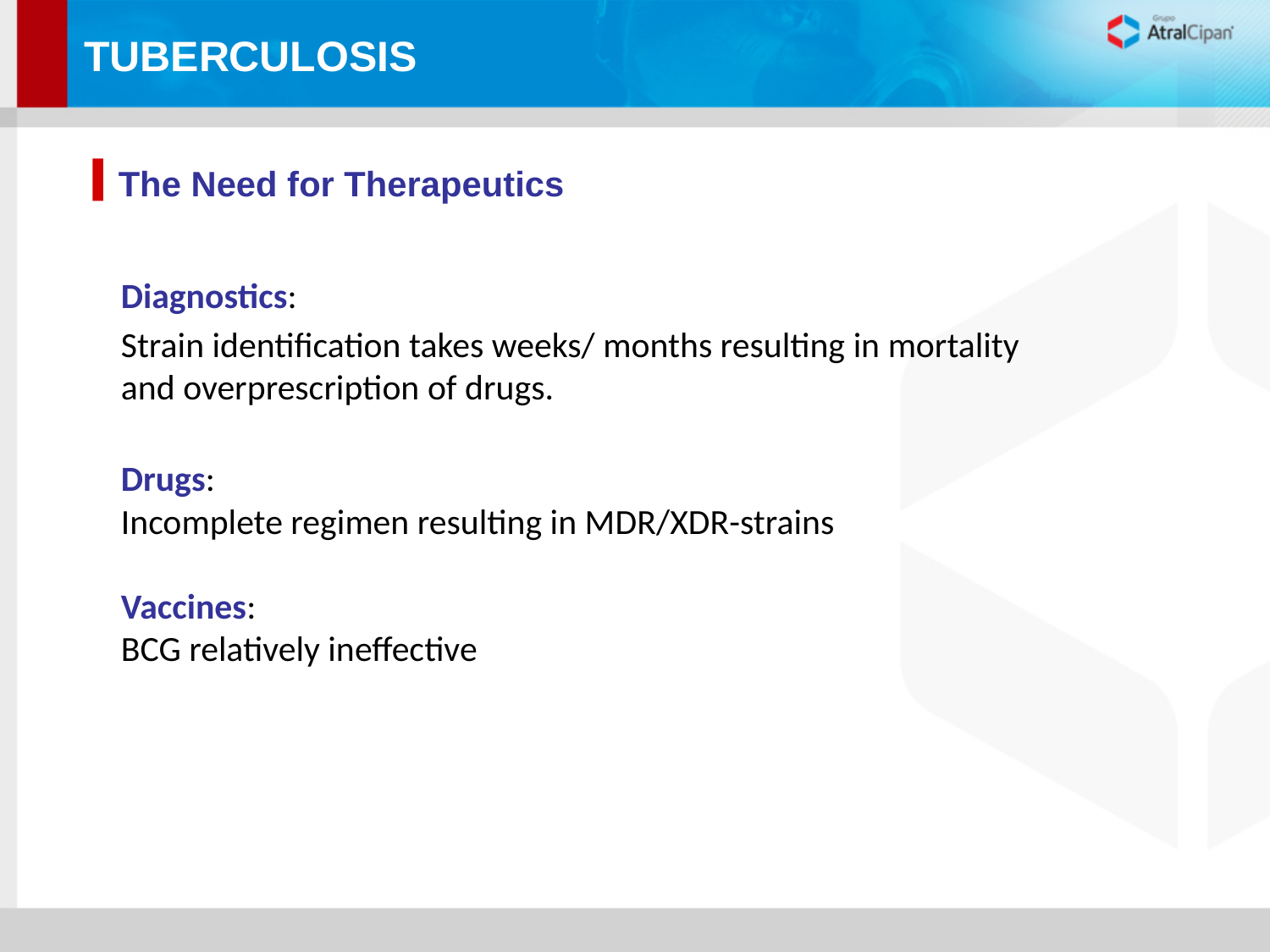

TUBERCULOSIS
The Need for Therapeutics

Diagnostics:
Strain identification takes weeks/ months resulting in mortality and overprescription of drugs.

Drugs:
Incomplete regimen resulting in MDR/XDR-strains

Vaccines:
BCG relatively ineffective